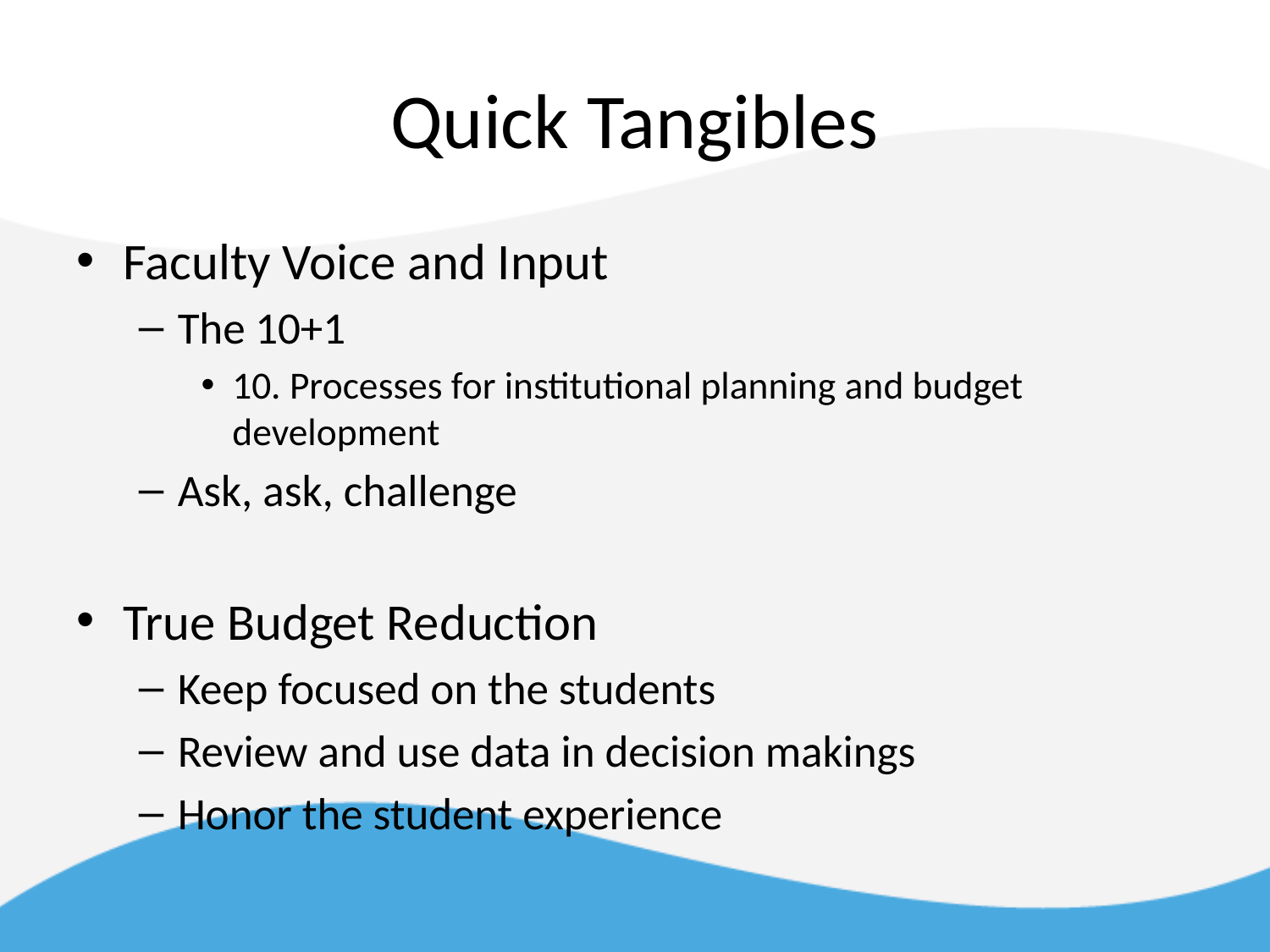

# Quick Tangibles
Faculty Voice and Input
The 10+1
10. Processes for institutional planning and budget development
Ask, ask, challenge

True Budget Reduction
Keep focused on the students
Review and use data in decision makings
Honor the student experience